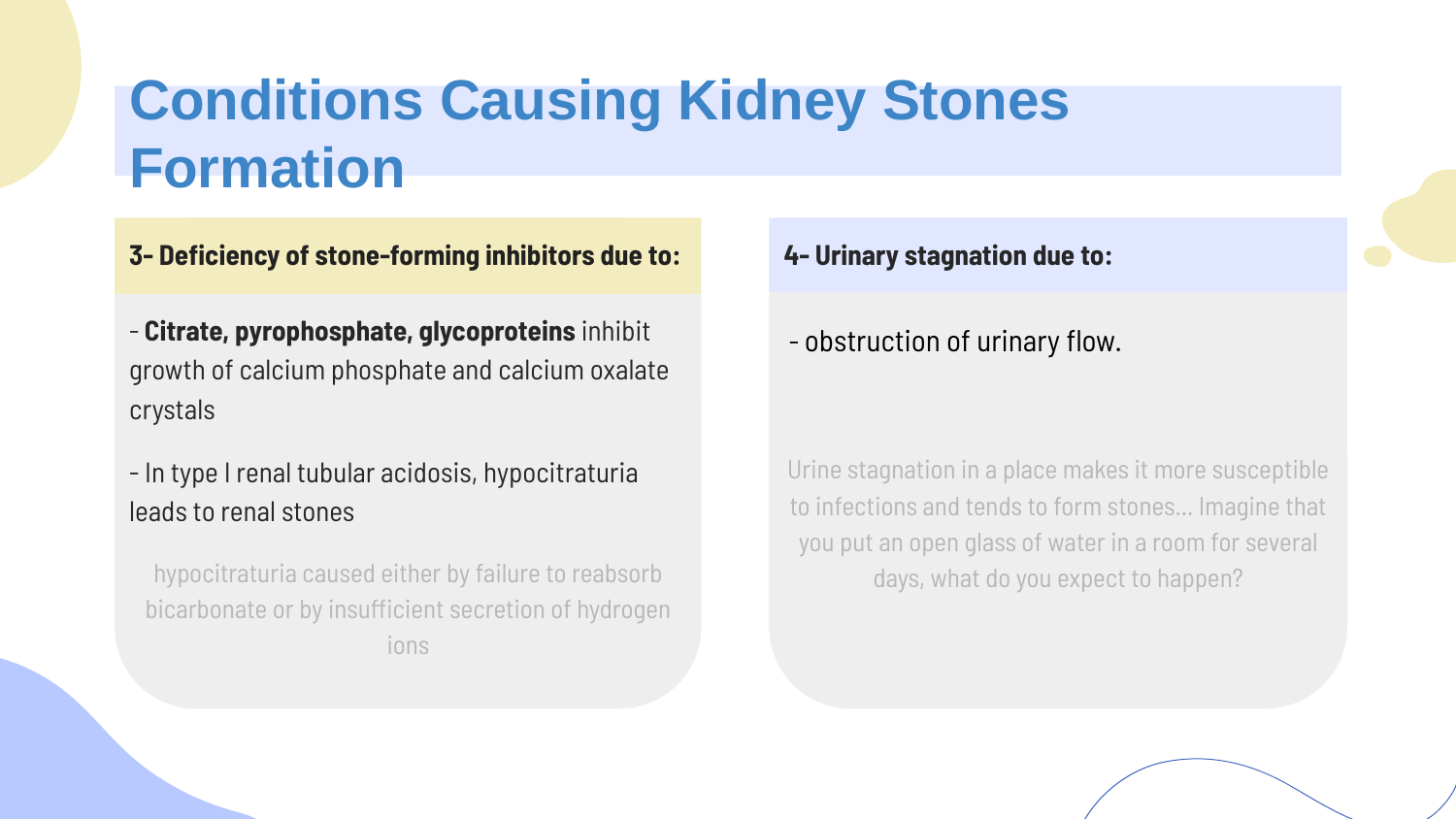

# Conditions Causing Kidney Stones Formation

3- Deficiency of stone-forming inhibitors due to:

4- Urinary stagnation due to:

- Citrate, pyrophosphate, glycoproteins inhibit growth of calcium phosphate and calcium oxalate crystals
- In type I renal tubular acidosis, hypocitraturia leads to renal stones
hypocitraturia caused either by failure to reabsorb bicarbonate or by insufficient secretion of hydrogen ions

 - obstruction of urinary flow.

Urine stagnation in a place makes it more susceptible to infections and tends to form stones... Imagine that you put an open glass of water in a room for several days, what do you expect to happen?